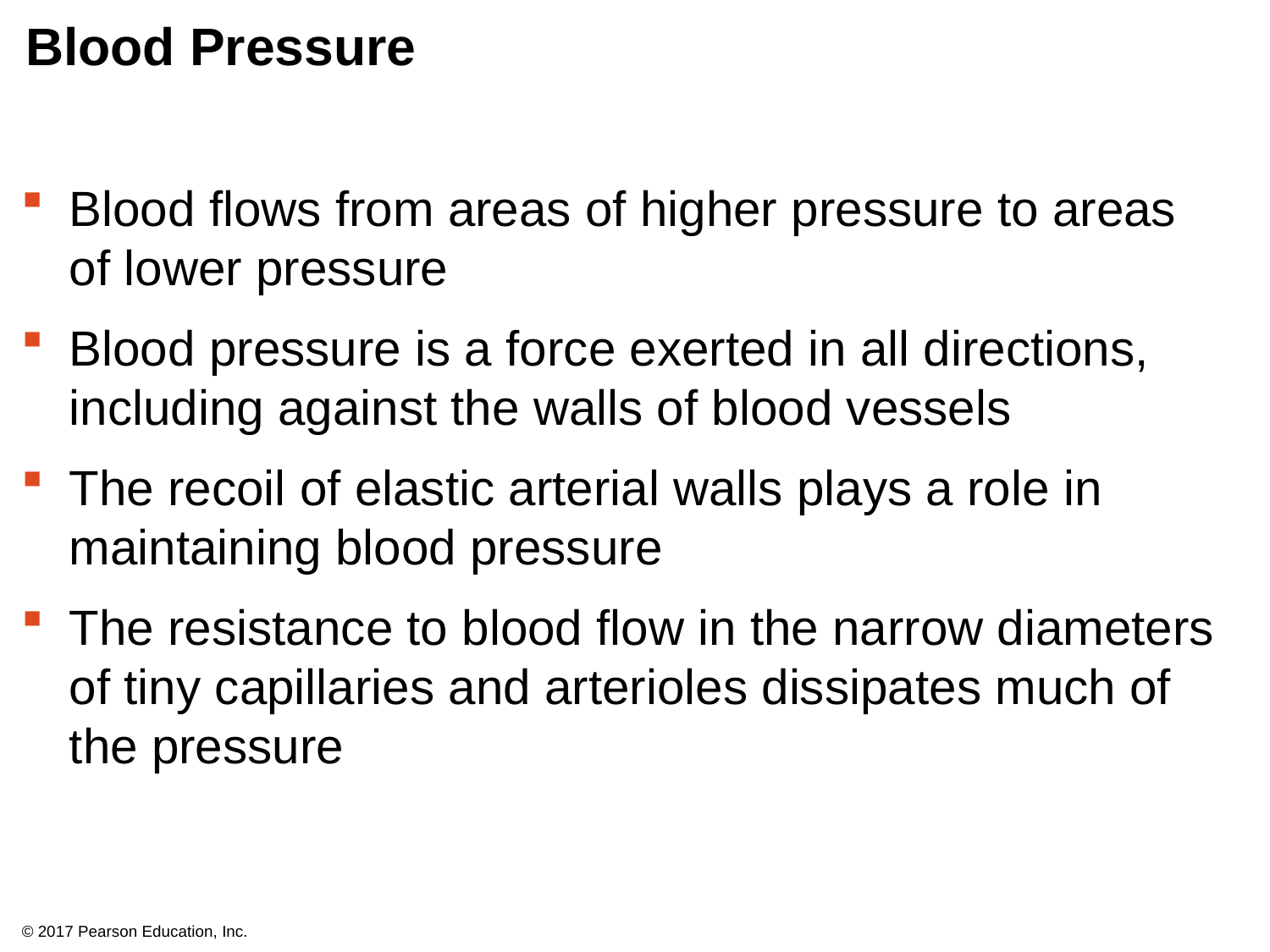

# Blood Pressure
Blood flows from areas of higher pressure to areas of lower pressure
Blood pressure is a force exerted in all directions, including against the walls of blood vessels
The recoil of elastic arterial walls plays a role in maintaining blood pressure
The resistance to blood flow in the narrow diameters of tiny capillaries and arterioles dissipates much of the pressure
© 2017 Pearson Education, Inc.